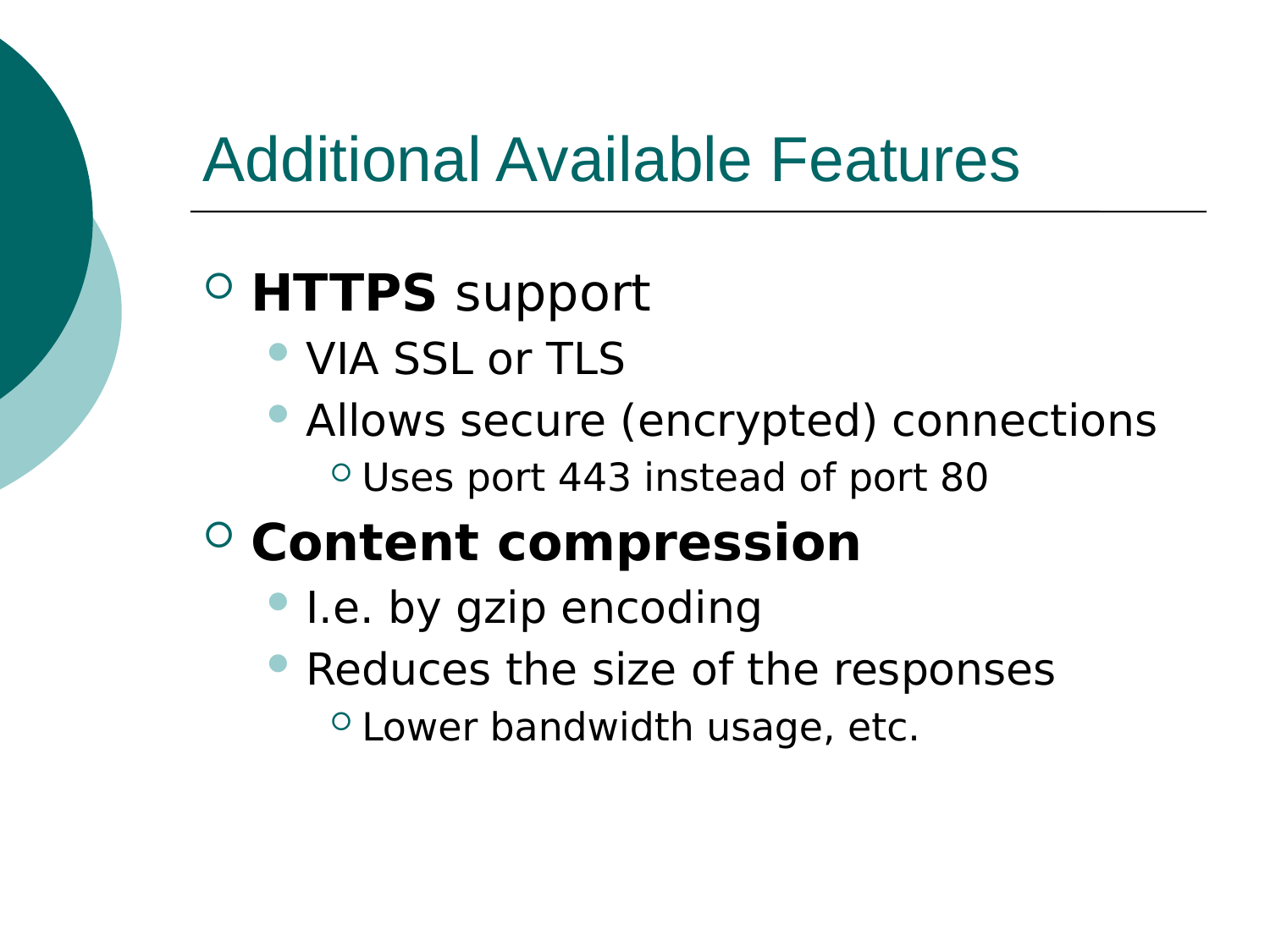

# Additional Available Features
HTTPS support
VIA SSL or TLS
Allows secure (encrypted) connections
Uses port 443 instead of port 80
Content compression
I.e. by gzip encoding
Reduces the size of the responses
Lower bandwidth usage, etc.